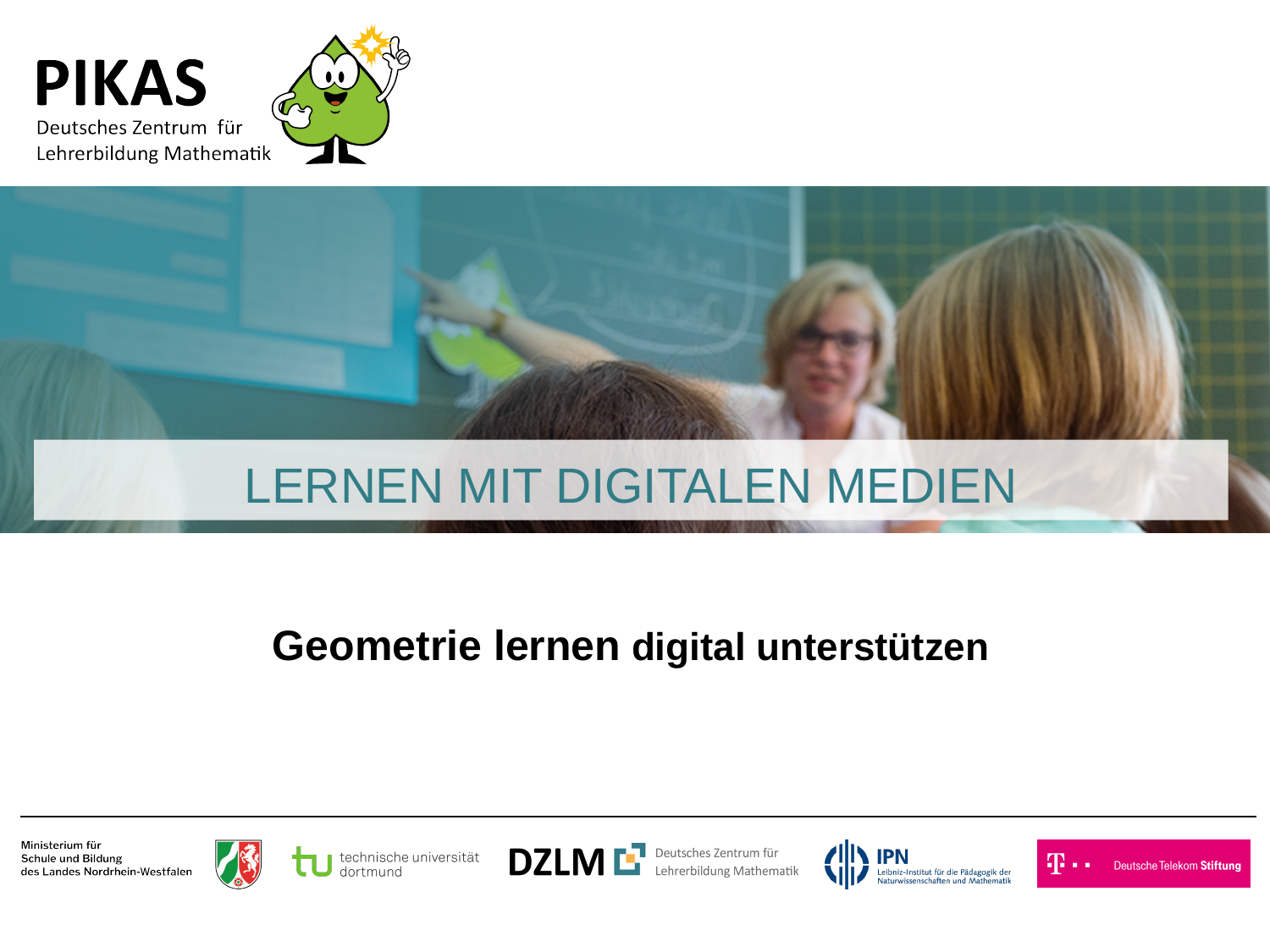

# LERNEN MIT DIGITALEN MEDIEN
Geometrie lernen digital unterstützen